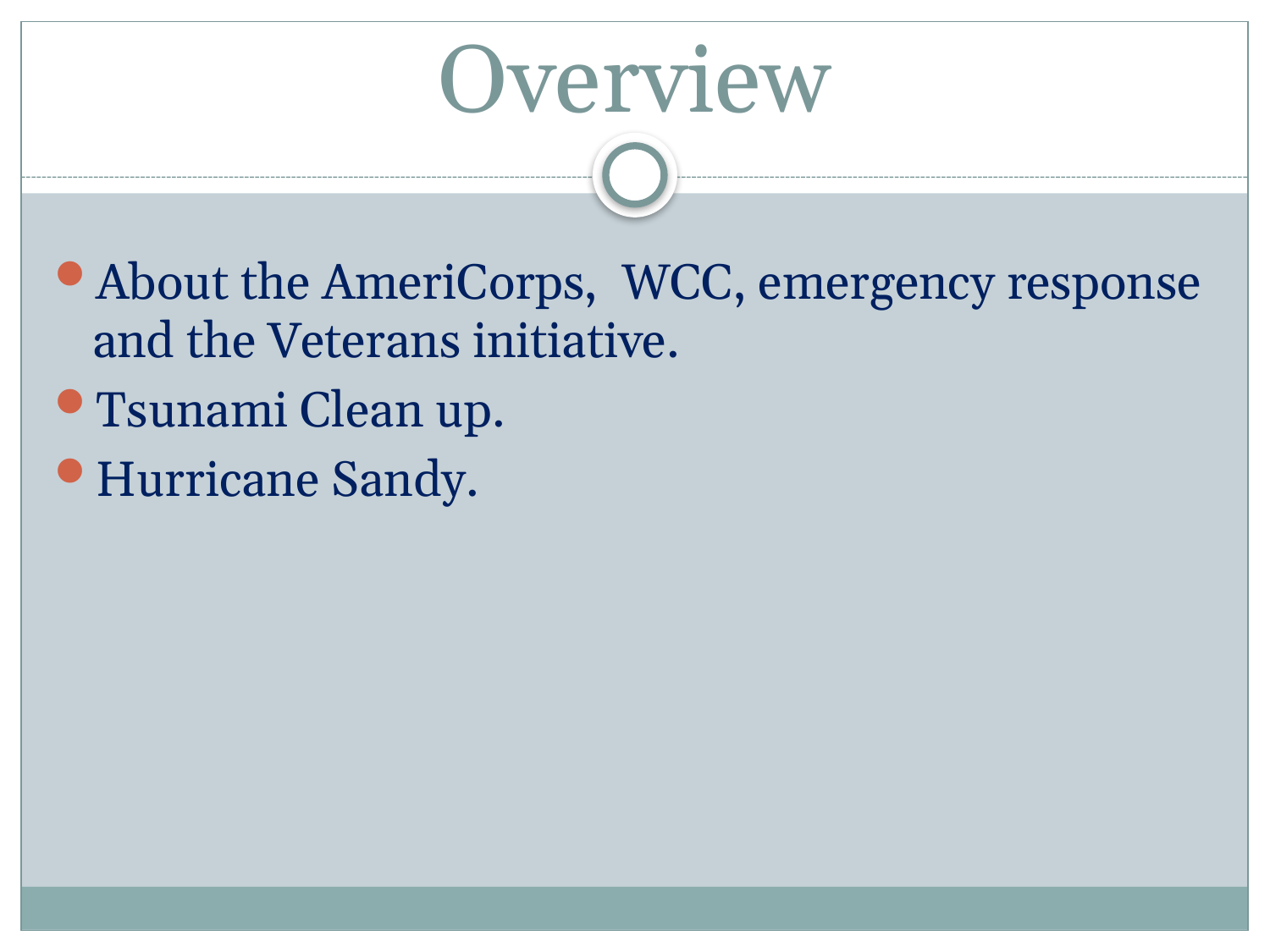

# Overview
About the AmeriCorps,  WCC, emergency response and the Veterans initiative.
Tsunami Clean up.
Hurricane Sandy.